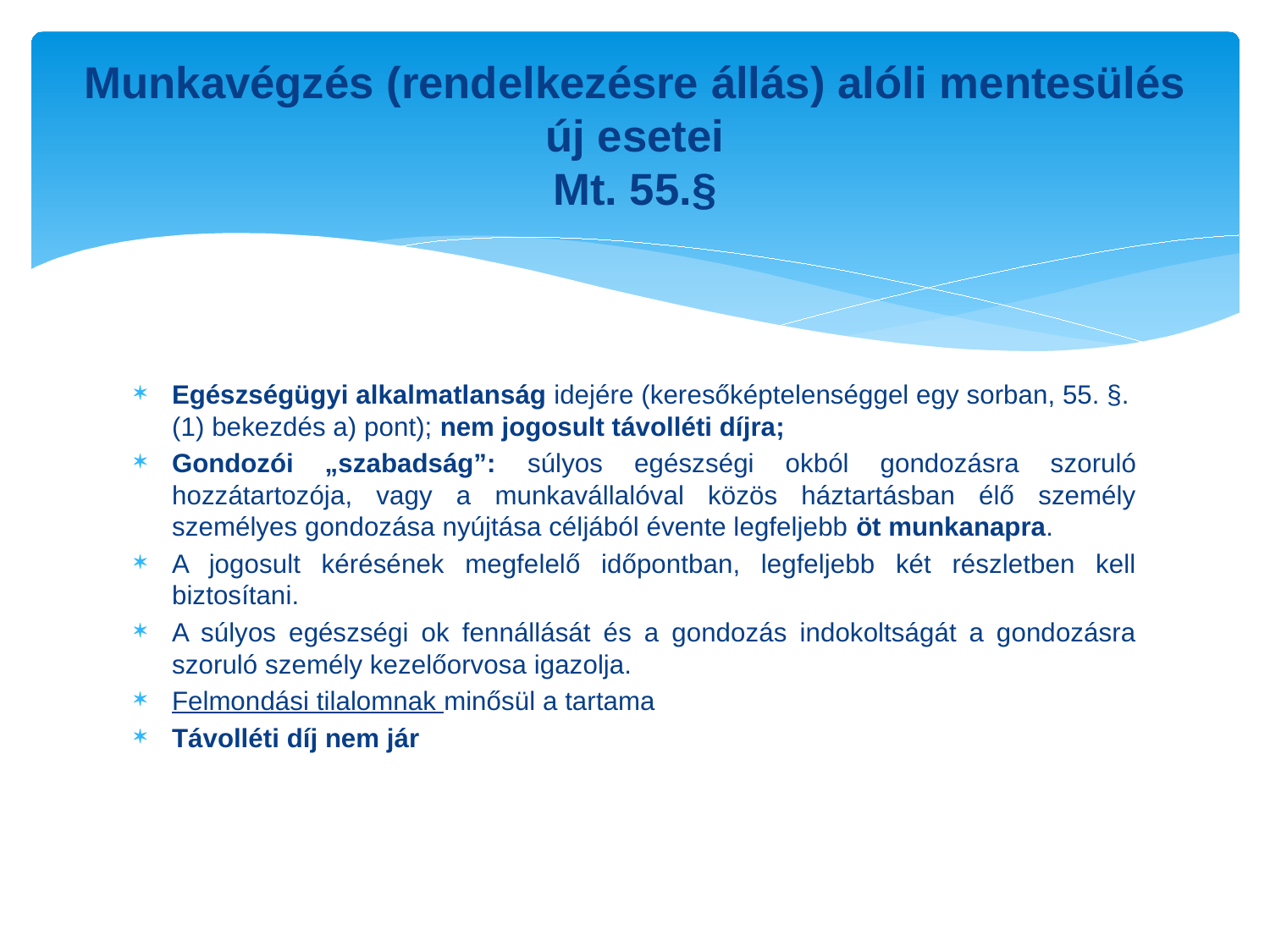

# Munkavégzés (rendelkezésre állás) alóli mentesülés új esetei Mt. 55.§
Egészségügyi alkalmatlanság idejére (keresőképtelenséggel egy sorban, 55. §. (1) bekezdés a) pont); nem jogosult távolléti díjra;
Gondozói „szabadság”: súlyos egészségi okból gondozásra szoruló hozzátartozója, vagy a munkavállalóval közös háztartásban élő személy személyes gondozása nyújtása céljából évente legfeljebb öt munkanapra.
A jogosult kérésének megfelelő időpontban, legfeljebb két részletben kell biztosítani.
A súlyos egészségi ok fennállását és a gondozás indokoltságát a gondozásra szoruló személy kezelőorvosa igazolja.
Felmondási tilalomnak minősül a tartama
Távolléti díj nem jár